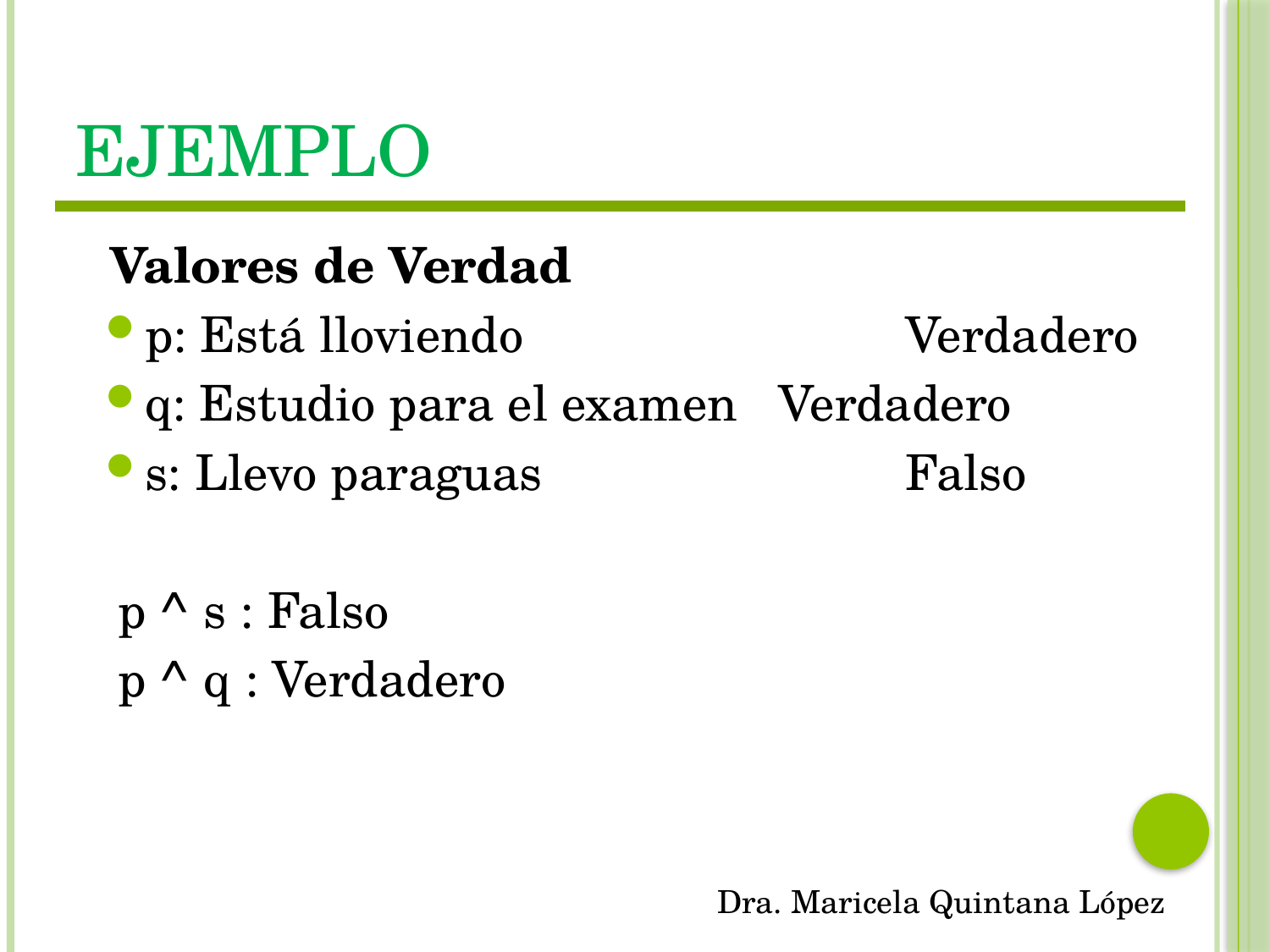

# Ejemplo
Valores de Verdad
p: Está lloviendo 			Verdadero
q: Estudio para el examen	Verdadero
s: Llevo paraguas			Falso

p ^ s : Falso
p ^ q : Verdadero